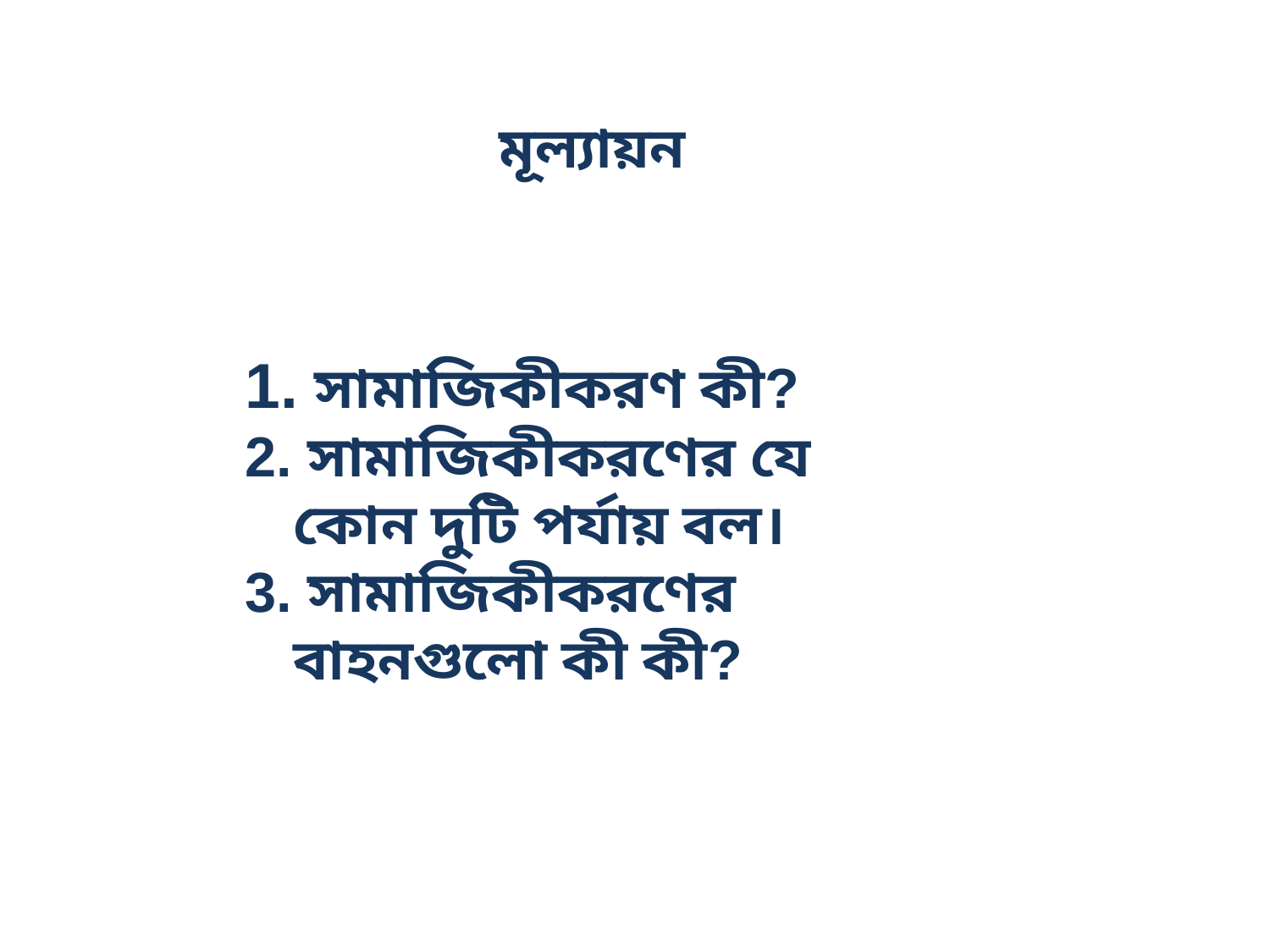

মূল্যায়ন
 সামাজিকীকরণ কী?
 সামাজিকীকরণের যে কোন দুটি পর্যায় বল।
 সামাজিকীকরণের বাহনগুলো কী কী?